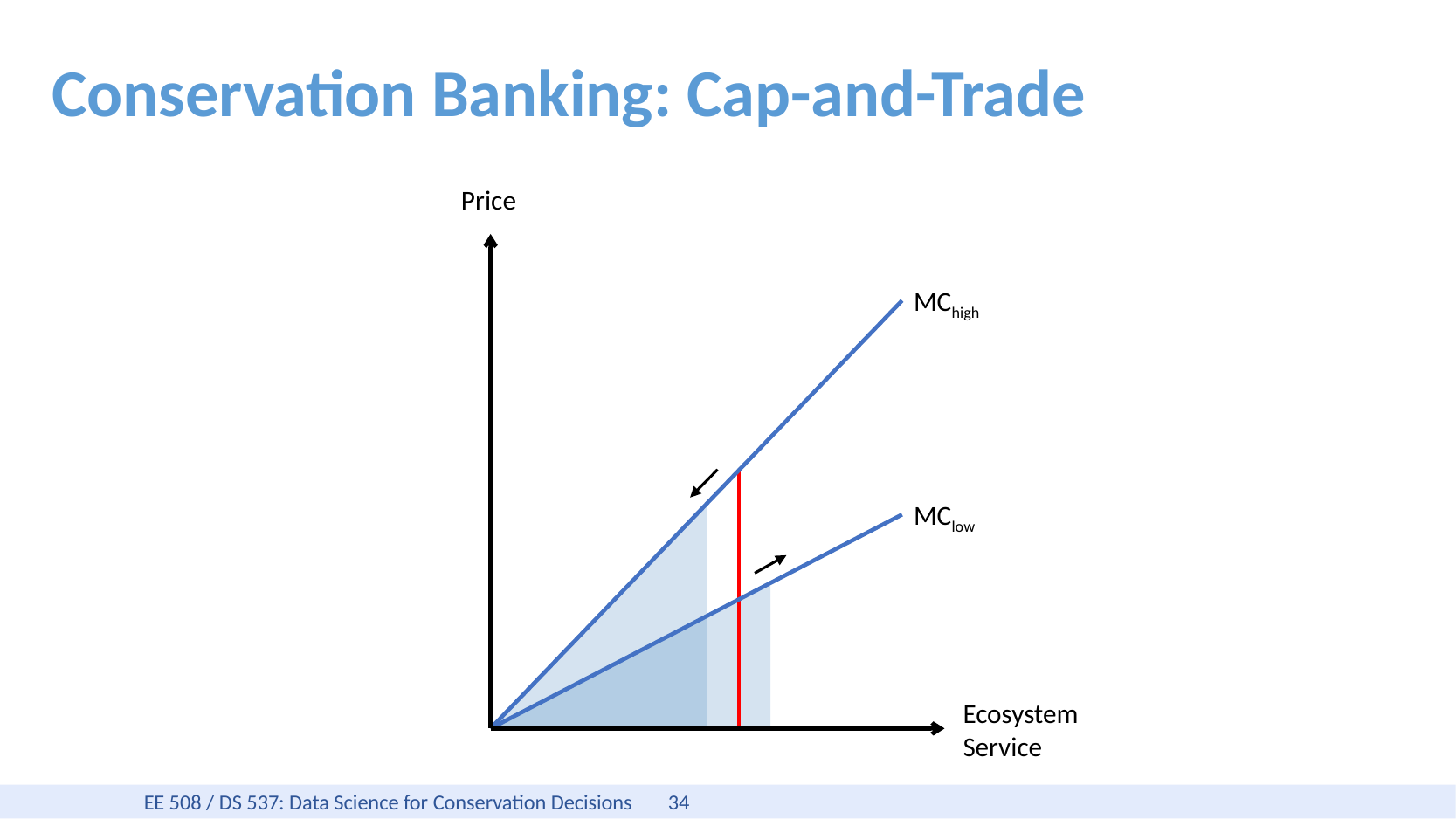

# Conservation Banking: Cap-and-Trade
Price
MChigh
MClow

Ecosystem Service